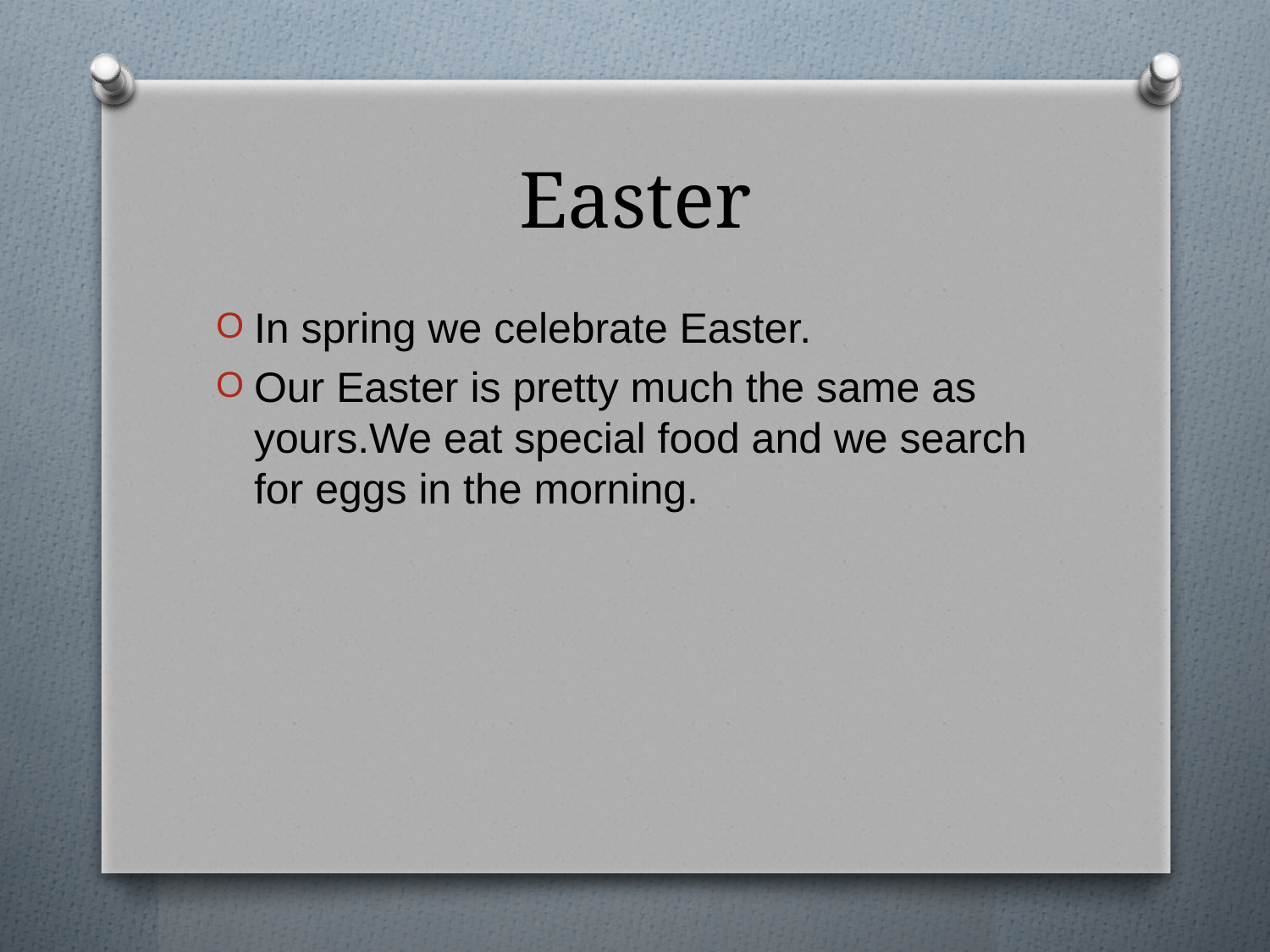

# Easter
In spring we celebrate Easter.
Our Easter is pretty much the same as yours.We eat special food and we search for eggs in the morning.